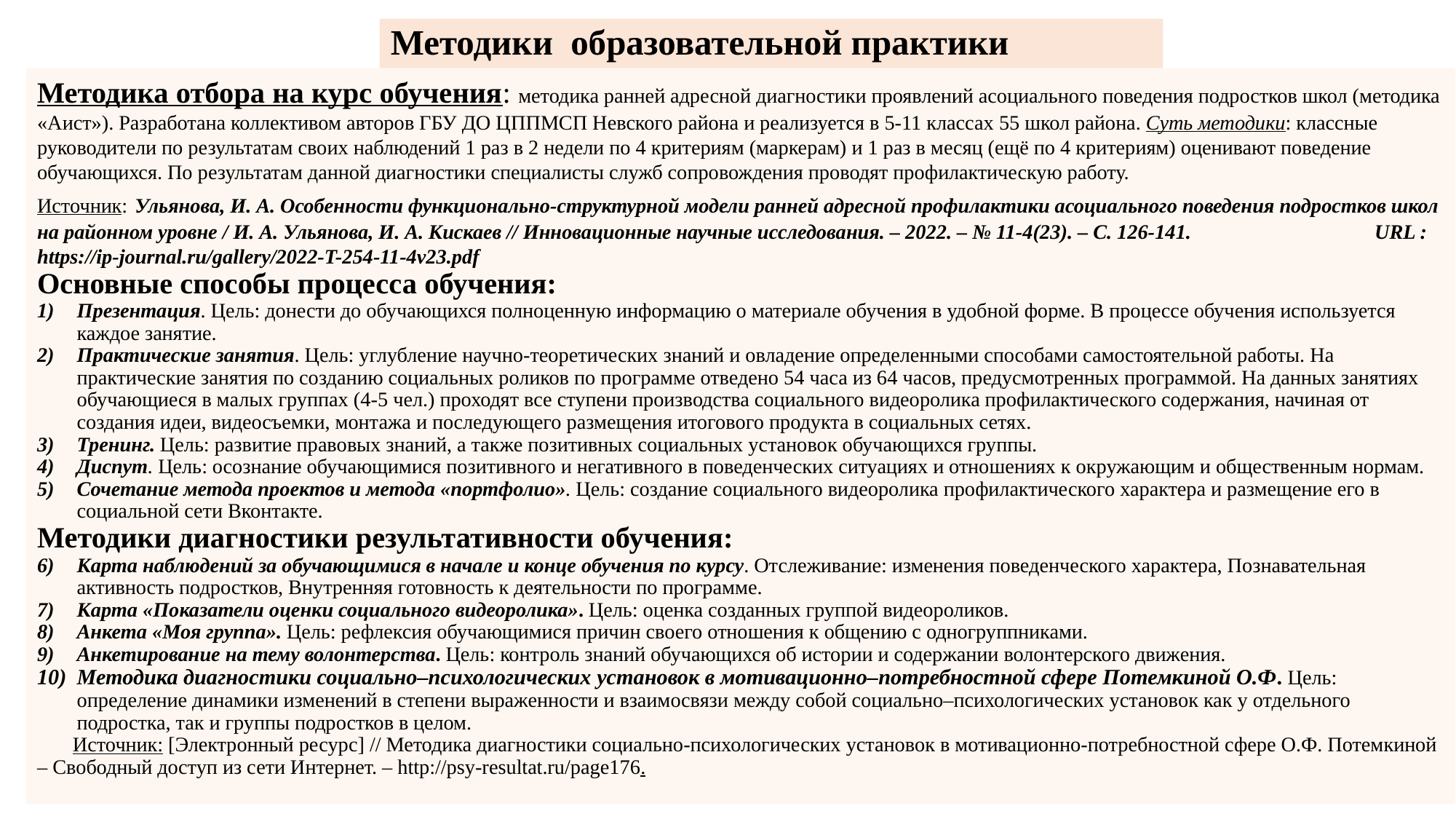

# Методики  образовательной практики
Методика отбора на курс обучения: методика ранней адресной диагностики проявлений асоциального поведения подростков школ (методика «Аист»). Разработана коллективом авторов ГБУ ДО ЦППМСП Невского района и реализуется в 5-11 классах 55 школ района. Суть методики: классные руководители по результатам своих наблюдений 1 раз в 2 недели по 4 критериям (маркерам) и 1 раз в месяц (ещё по 4 критериям) оценивают поведение обучающихся. По результатам данной диагностики специалисты служб сопровождения проводят профилактическую работу.
Источник: Ульянова, И. А. Особенности функционально-структурной модели ранней адресной профилактики асоциального поведения подростков школ на районном уровне / И. А. Ульянова, И. А. Кискаев // Инновационные научные исследования. – 2022. – № 11-4(23). – С. 126-141.                                    URL : https://ip-journal.ru/gallery/2022-T-254-11-4v23.pdf
Основные способы процесса обучения:
Презентация. Цель: донести до обучающихся полноценную информацию о материале обучения в удобной форме. В процессе обучения используется каждое занятие.
Практические занятия. Цель: углубление научно-теоретических знаний и овладение определенными способами самостоятельной работы. На практические занятия по созданию социальных роликов по программе отведено 54 часа из 64 часов, предусмотренных программой. На данных занятиях обучающиеся в малых группах (4-5 чел.) проходят все ступени производства социального видеоролика профилактического содержания, начиная от создания идеи, видеосъемки, монтажа и последующего размещения итогового продукта в социальных сетях.
Тренинг. Цель: развитие правовых знаний, а также позитивных социальных установок обучающихся группы.
Диспут. Цель: осознание обучающимися позитивного и негативного в поведенческих ситуациях и отношениях к окружающим и общественным нормам.
Сочетание метода проектов и метода «портфолио». Цель: создание социального видеоролика профилактического характера и размещение его в социальной сети Вконтакте.
Методики диагностики результативности обучения:
Карта наблюдений за обучающимися в начале и конце обучения по курсу. Отслеживание: изменения поведенческого характера, Познавательная активность подростков, Внутренняя готовность к деятельности по программе.
Карта «Показатели оценки социального видеоролика». Цель: оценка созданных группой видеороликов.
Анкета «Моя группа». Цель: рефлексия обучающимися причин своего отношения к общению с одногруппниками.
Анкетирование на тему волонтерства. Цель: контроль знаний обучающихся об истории и содержании волонтерского движения.
Методика диагностики социально–психологических установок в мотивационно–потребностной сфере Потемкиной О.Ф. Цель: определение динамики изменений в степени выраженности и взаимосвязи между собой социально–психологических установок как у отдельного подростка, так и группы подростков в целом.
       Источник: [Электронный ресурс] // Методика диагностики социально-психологических установок в мотивационно-потребностной сфере О.Ф. Потемкиной – Свободный доступ из сети Интернет. – http://psy-resultat.ru/page176.